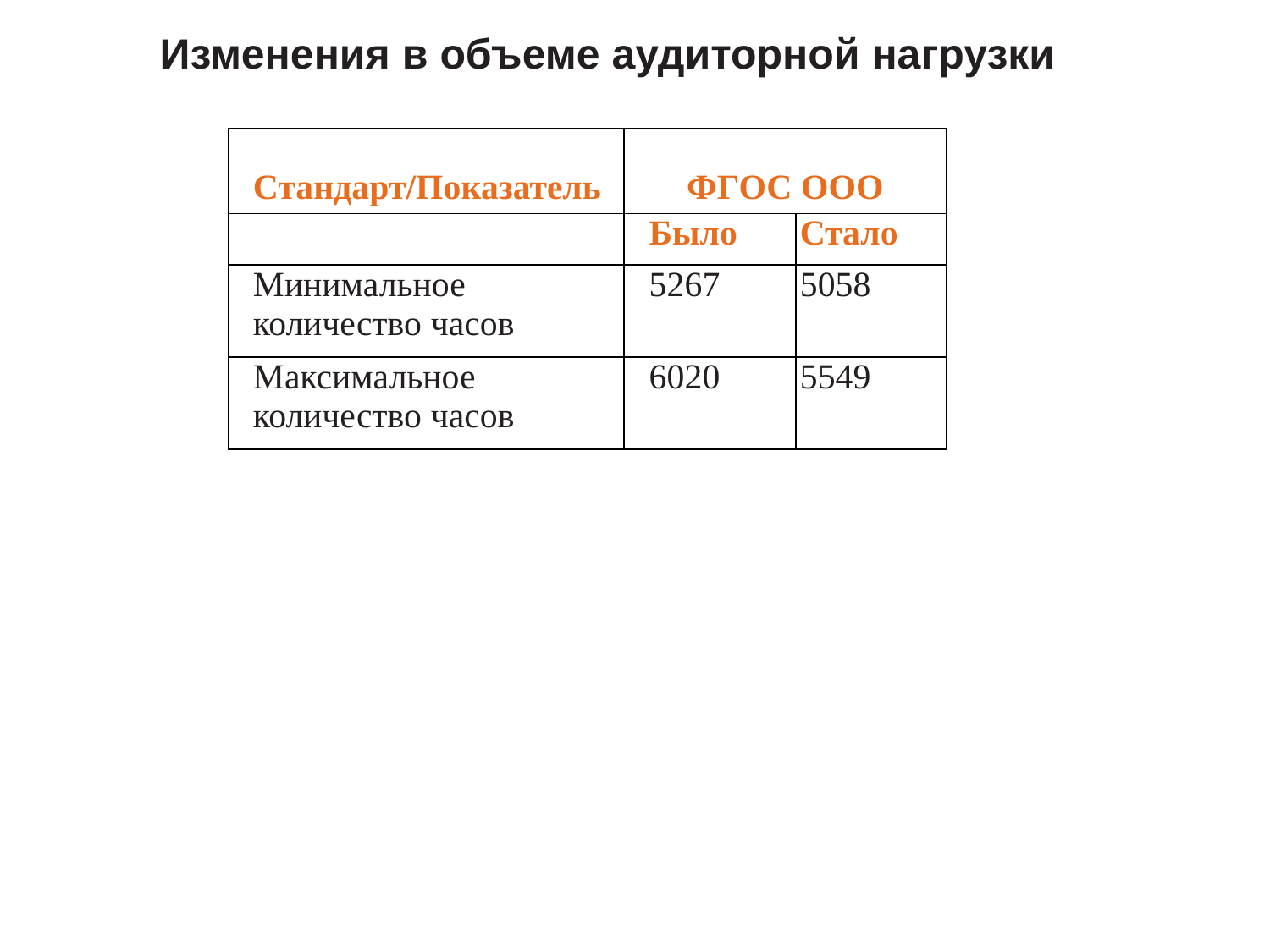

Изменения в объеме аудиторной нагрузки
| Стандарт/Показатель | ФГОС ООО |  |
| --- | --- | --- |
|  | Было | Стало |
| Минимальное количество часов | 5267 | 5058 |
| Максимальное количество часов | 6020 | 5549 |